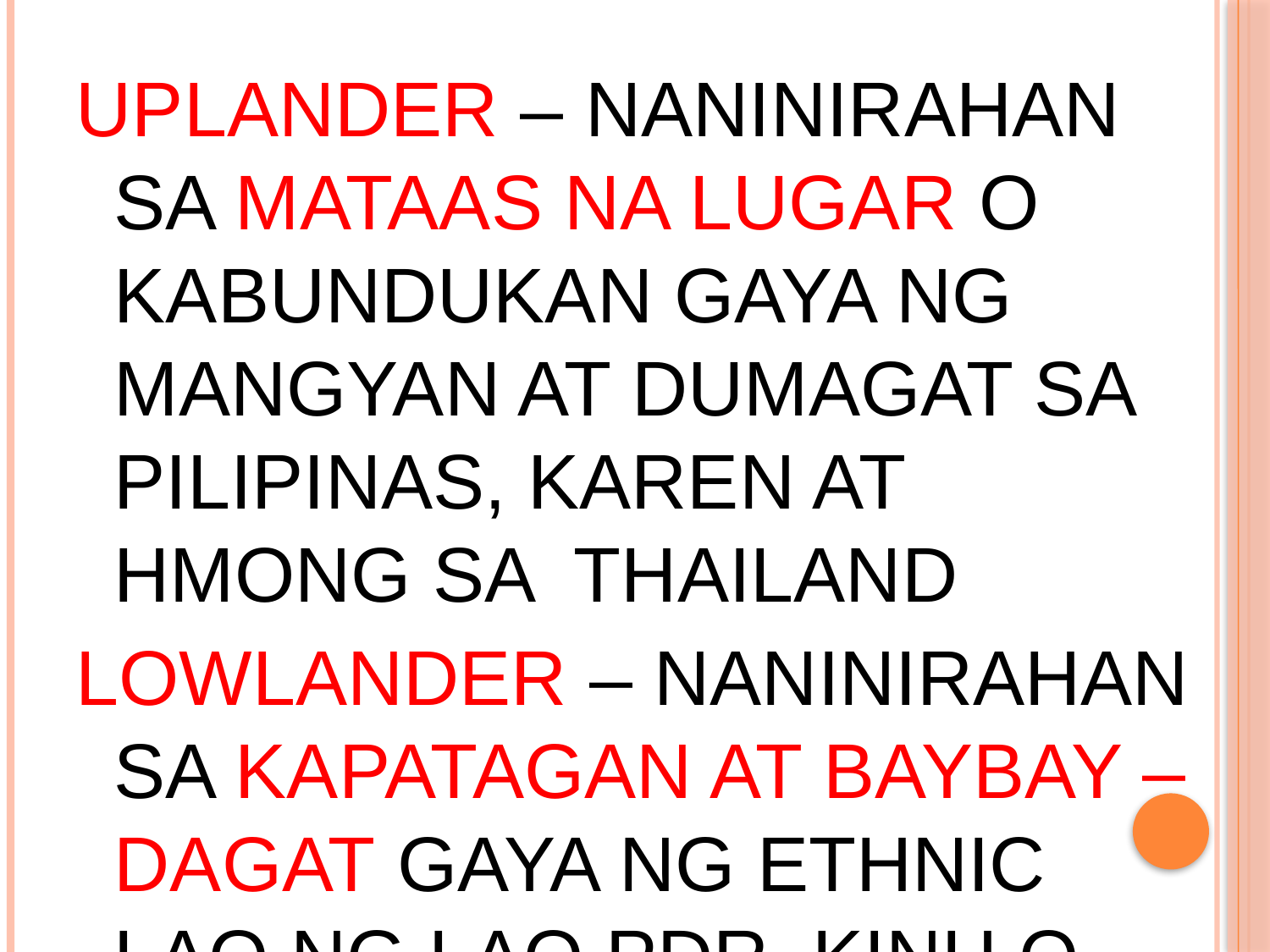

UPLANDER – NANINIRAHAN SA MATAAS NA LUGAR O KABUNDUKAN GAYA NG MANGYAN AT DUMAGAT SA PILIPINAS, KAREN AT HMONG SA  THAILAND
LOWLANDER – NANINIRAHAN SA KAPATAGAN AT BAYBAY –DAGAT GAYA NG ETHNIC LAO NG LAO PDR, KINH O VIET SA VIETNAM